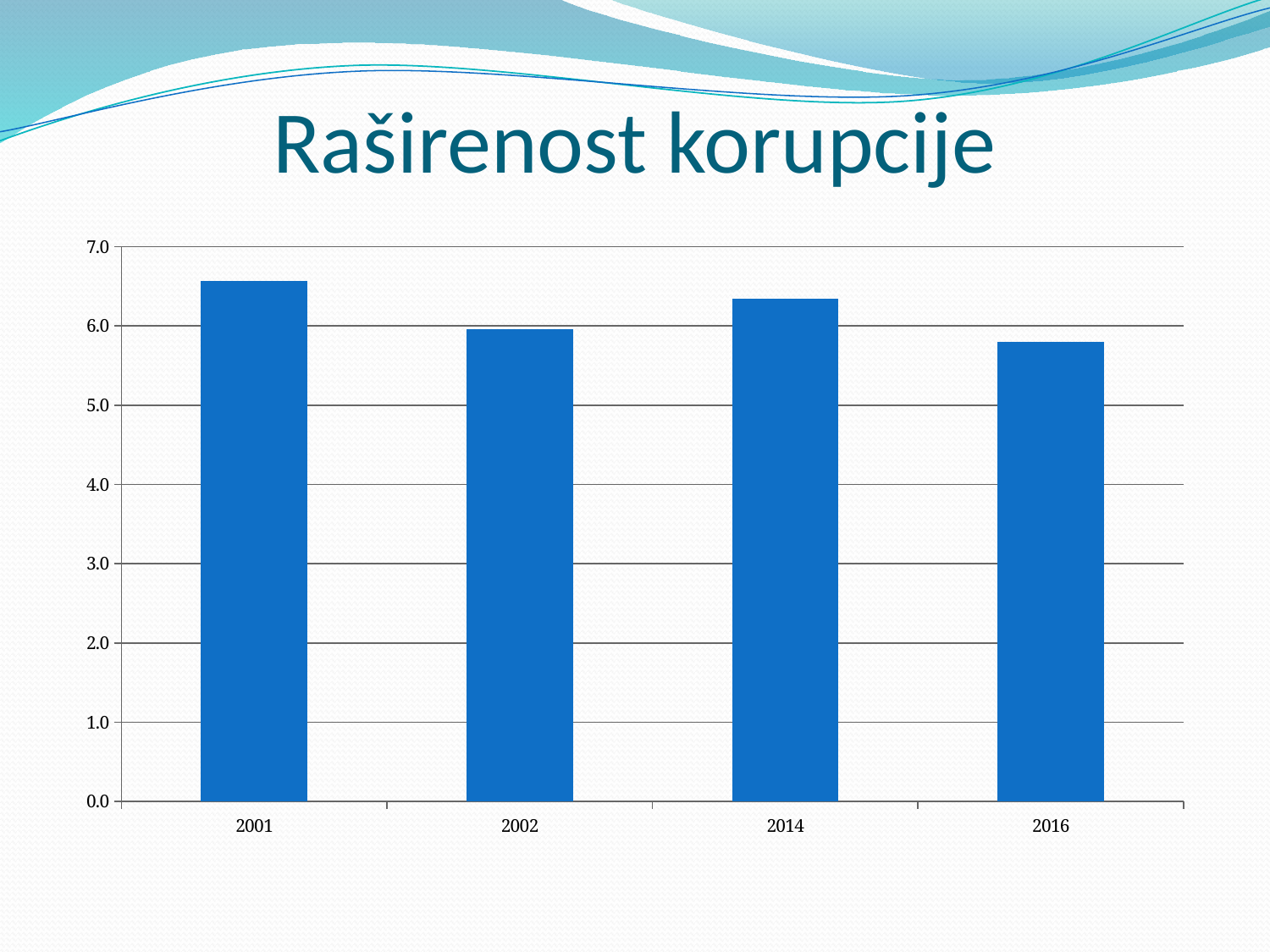

# Raširenost korupcije

### Chart

| Category | i5  Raširenost korupcije |
|---|---|
| 2001 | 6.568069730716731 |
| 2002 | 5.959029513957092 |
| 2014 | 6.347042469376672 |
| 2016 | 5.8 |